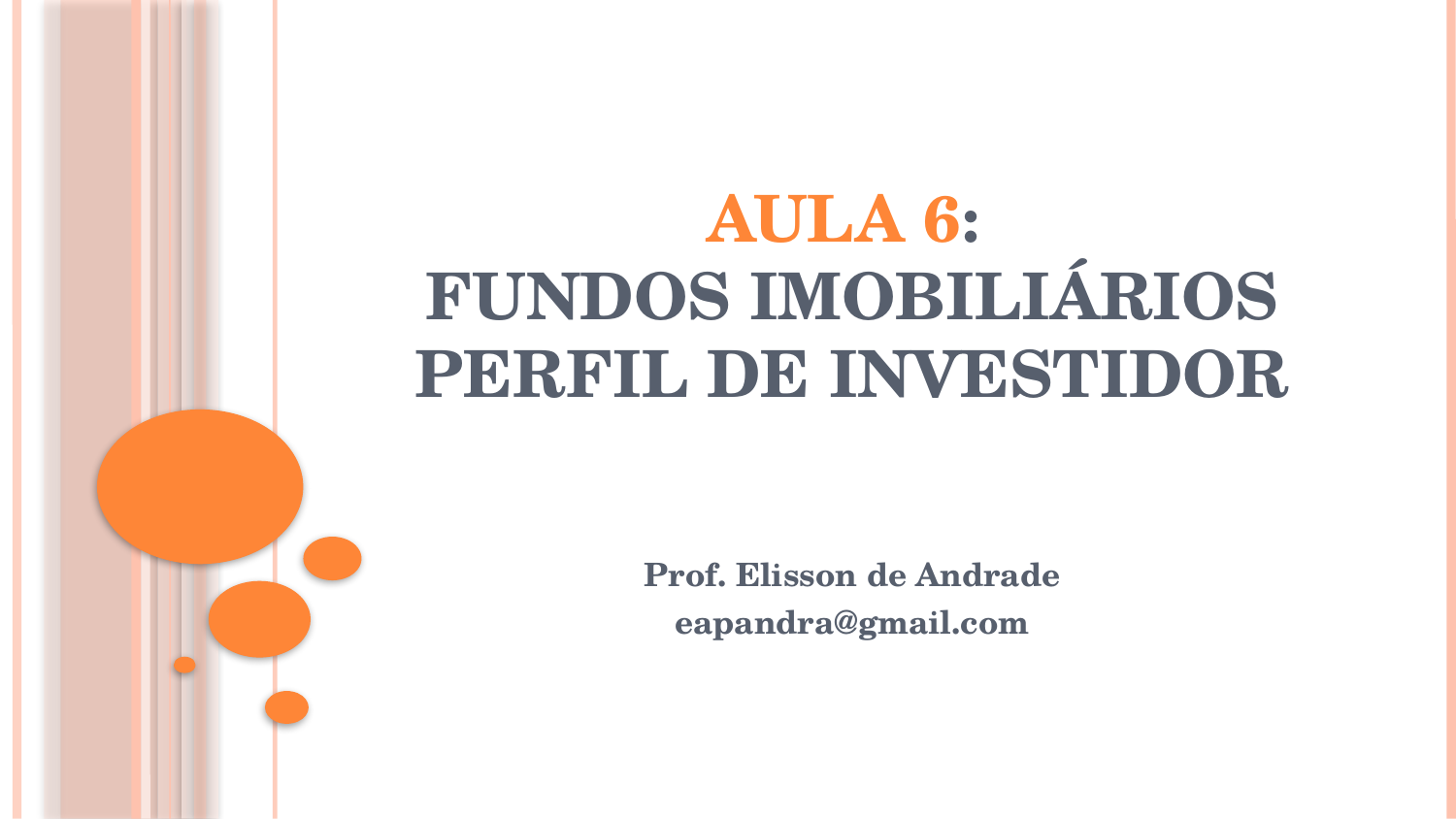

# Aula 6: Fundos Imobiliários Perfil de Investidor
Prof. Elisson de Andrade
eapandra@gmail.com